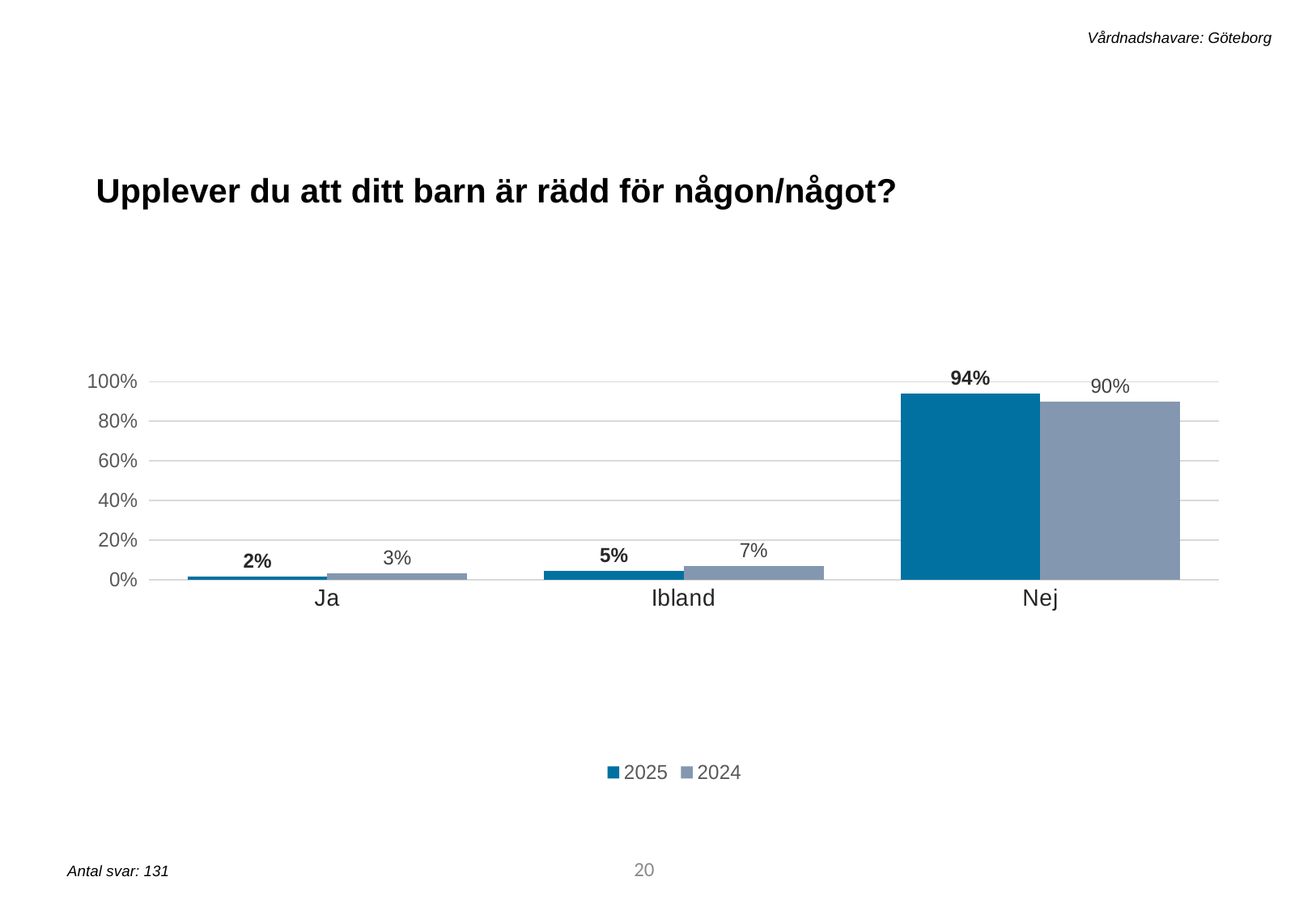

Vårdnadshavare: Göteborg
Upplever du att ditt barn är rädd för någon/något?

### Chart

| Category | 2025 | 2024 |
|---|---|---|
| Ja | 0.015267175572519083 | 0.03 |
| Ibland | 0.04580152671755725 | 0.07 |
| Nej | 0.9389312977099237 | 0.9 |
20
Antal svar: 131